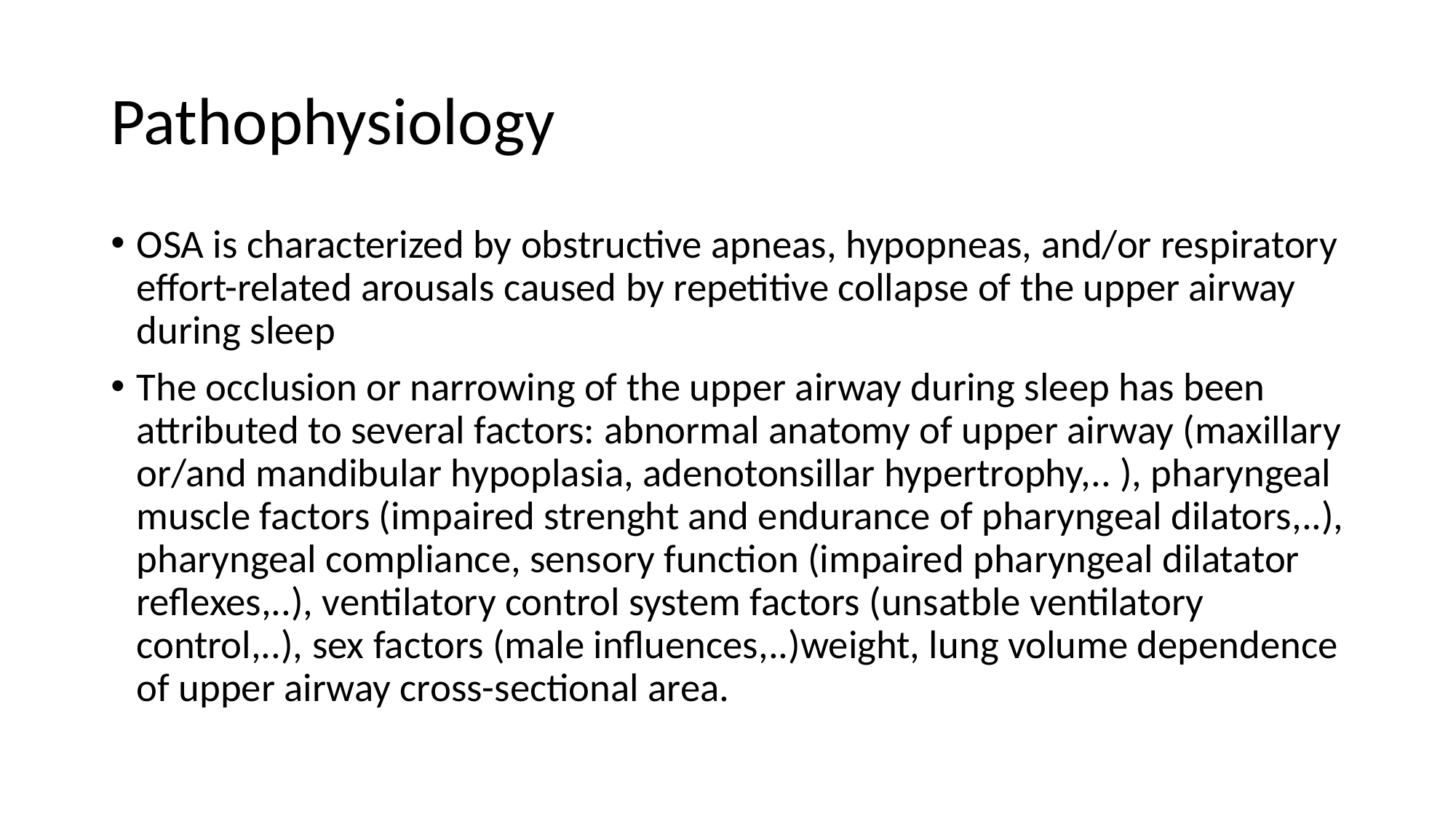

# Pathophysiology
OSA is characterized by obstructive apneas, hypopneas, and/or respiratory effort-related arousals caused by repetitive collapse of the upper airway during sleep
The occlusion or narrowing of the upper airway during sleep has been attributed to several factors: abnormal anatomy of upper airway (maxillary or/and mandibular hypoplasia, adenotonsillar hypertrophy,.. ), pharyngeal muscle factors (impaired strenght and endurance of pharyngeal dilators,..), pharyngeal compliance, sensory function (impaired pharyngeal dilatator reflexes,..), ventilatory control system factors (unsatble ventilatory control,..), sex factors (male influences,..)weight, lung volume dependence of upper airway cross-sectional area.